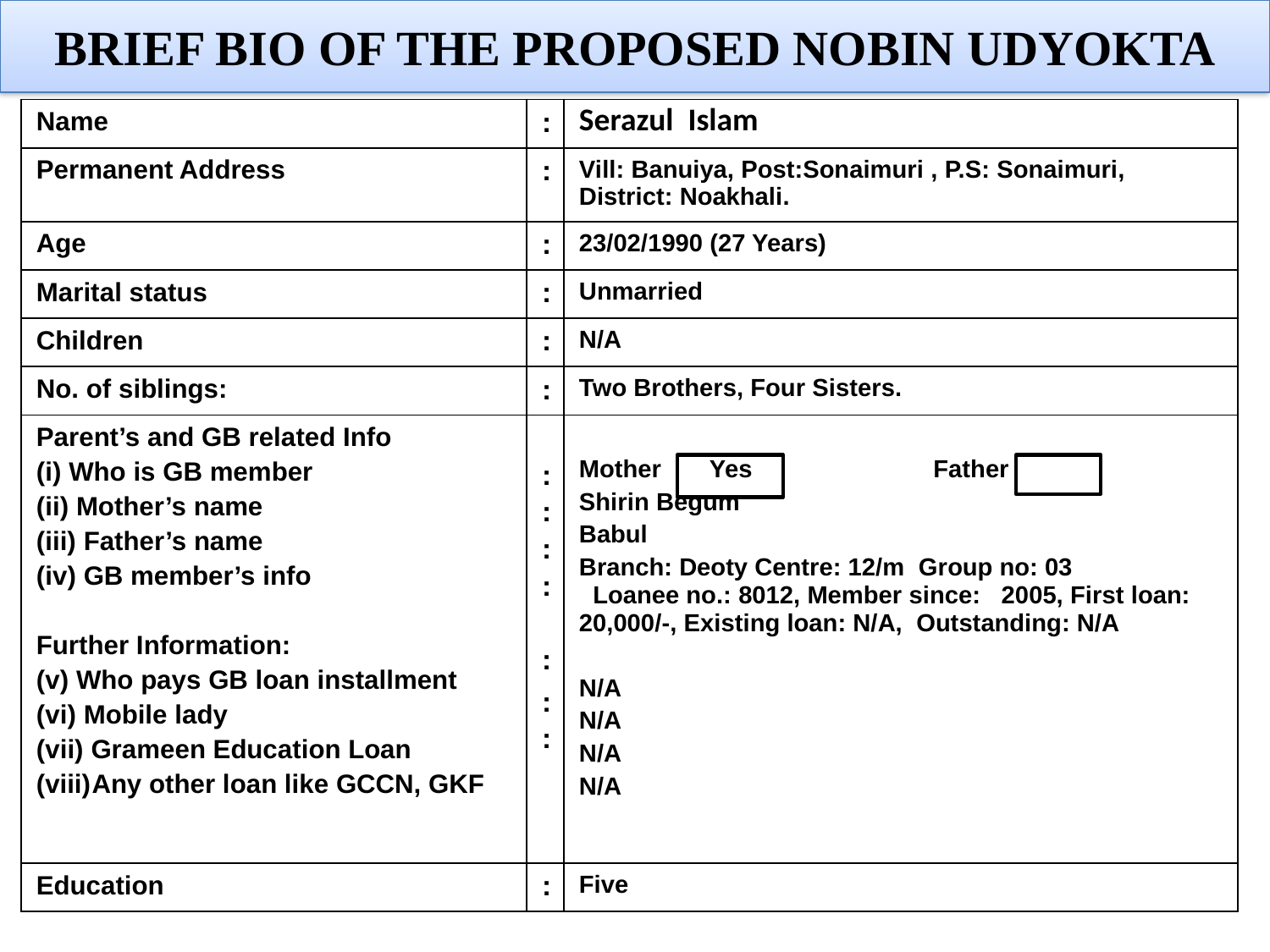

Brief Bio of the PROPOSED Nobin Udyokta
| Name | : | Serazul Islam |
| --- | --- | --- |
| Permanent Address | : | Vill: Banuiya, Post:Sonaimuri , P.S: Sonaimuri, District: Noakhali. |
| Age | : | 23/02/1990 (27 Years) |
| Marital status | : | Unmarried |
| Children | : | N/A |
| No. of siblings: | : | Two Brothers, Four Sisters. |
| Parent’s and GB related Info (i) Who is GB member (ii) Mother’s name (iii) Father’s name (iv) GB member’s info Further Information: (v) Who pays GB loan installment (vi) Mobile lady (vii) Grameen Education Loan Any other loan like GCCN, GKF | : : : : : : : | Mother Yes Father Shirin Begum Babul Branch: Deoty Centre: 12/m Group no: 03 Loanee no.: 8012, Member since: 2005, First loan: 20,000/-, Existing loan: N/A, Outstanding: N/A N/A N/A N/A N/A |
| Education | : | Five |